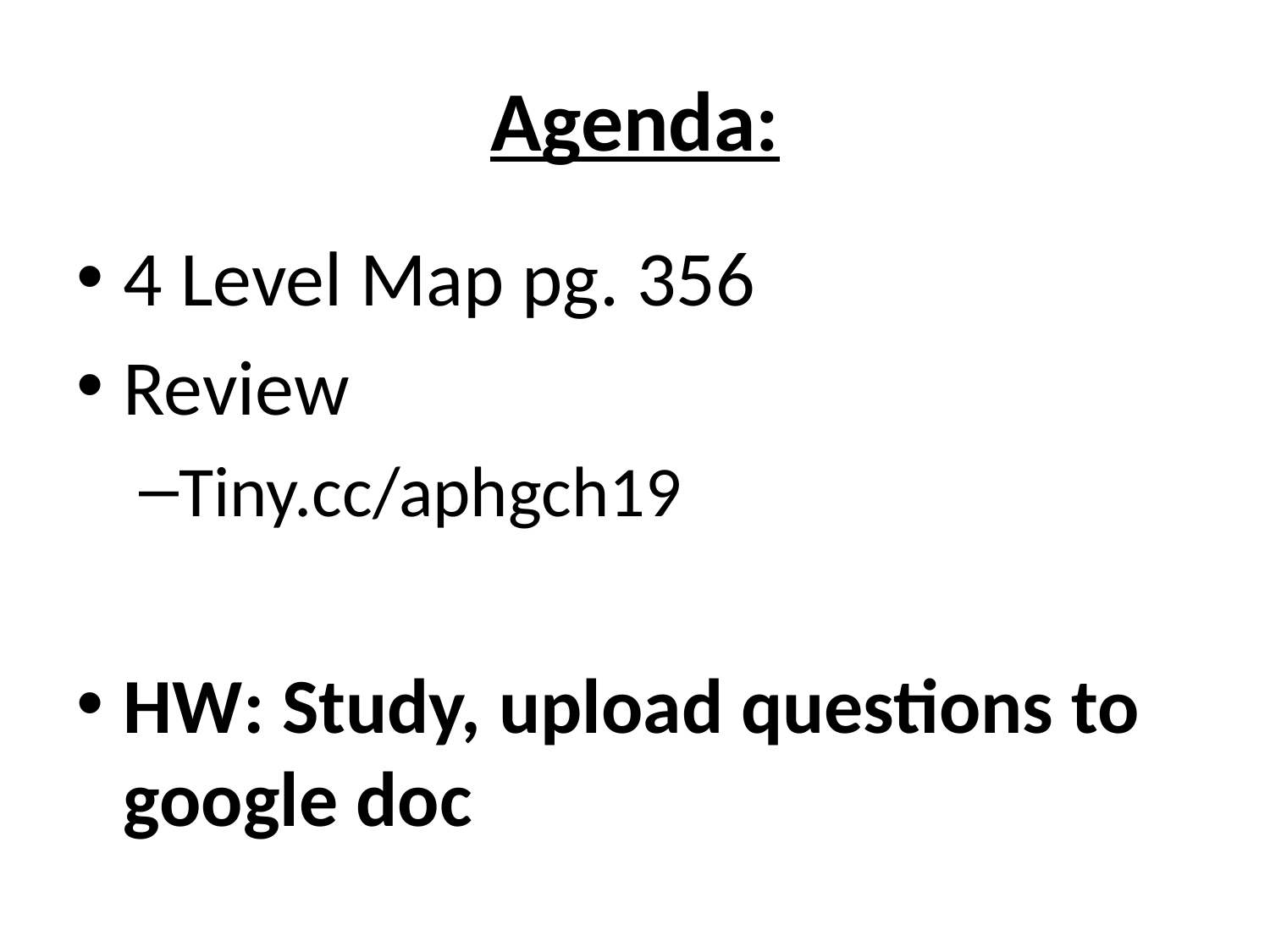

# Agenda:
4 Level Map pg. 356
Review
Tiny.cc/aphgch19

HW: Study, upload questions to google doc